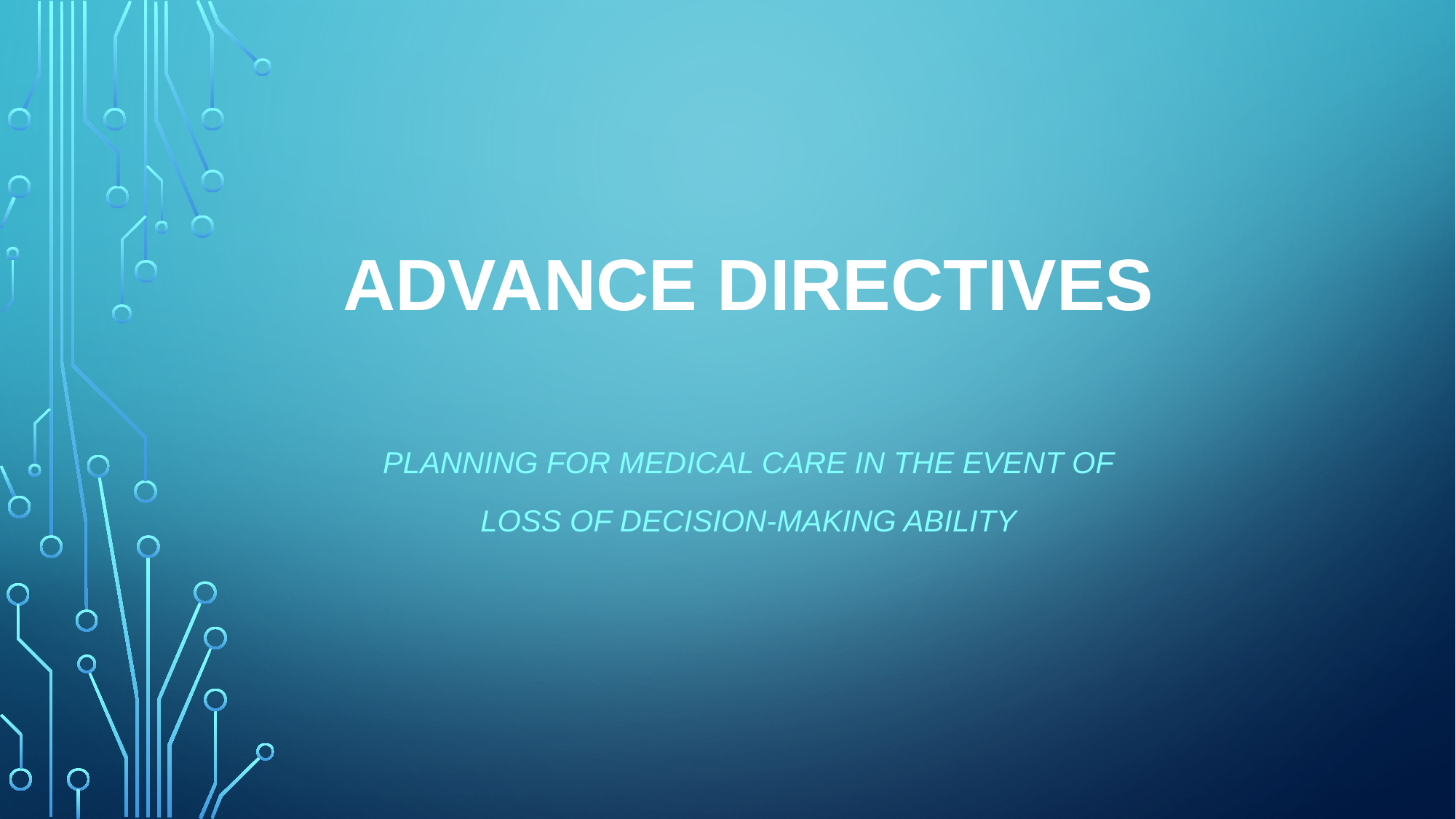

# Advance Directives
Planning for Medical Care in the Event of
Loss of Decision-Making Ability